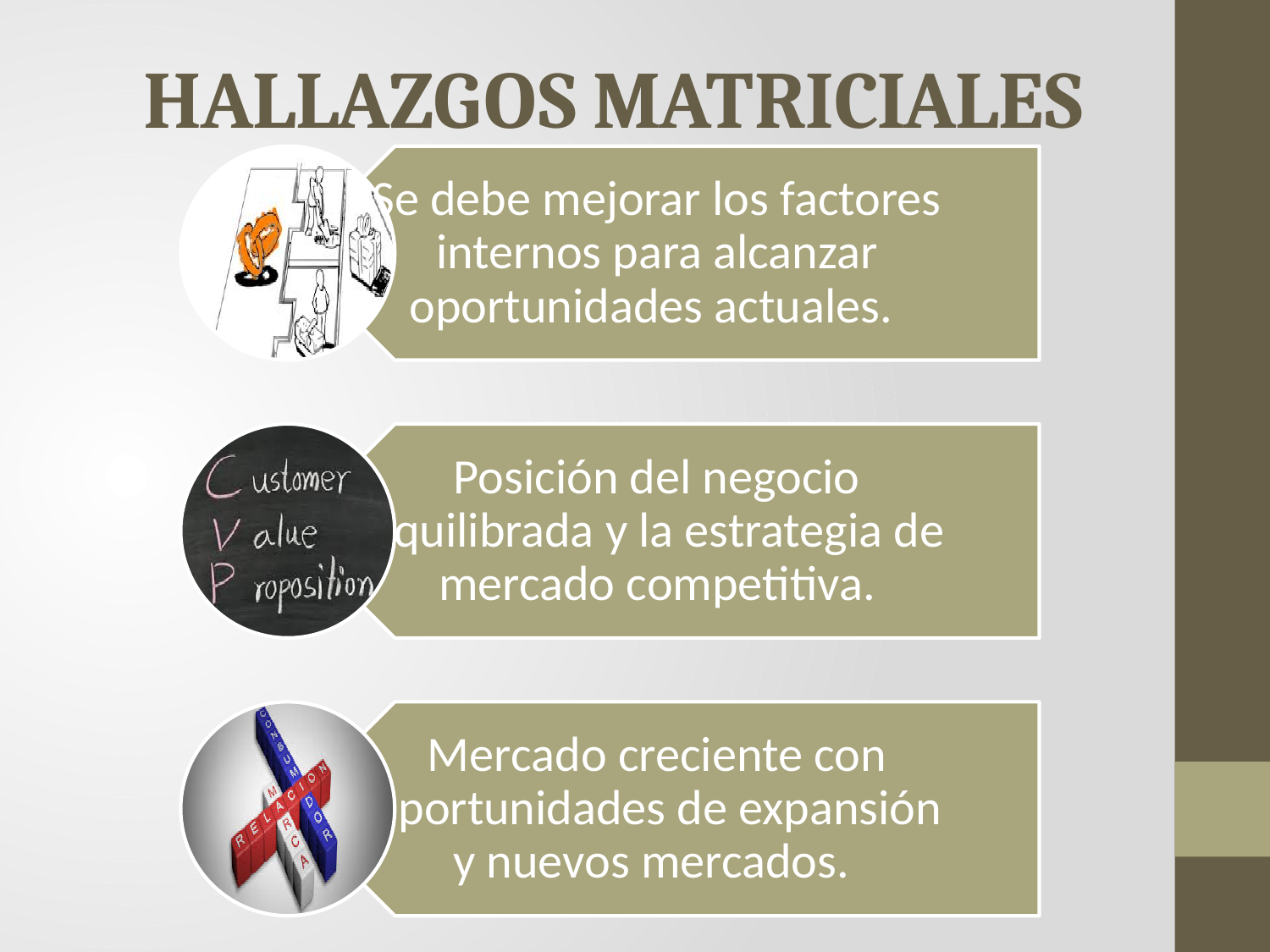

# HALLAZGOS MATRICIALES
Se debe mejorar los factores internos para alcanzar oportunidades actuales.
Posición del negocio equilibrada y la estrategia de mercado competitiva.
Mercado creciente con oportunidades de expansión y nuevos mercados.